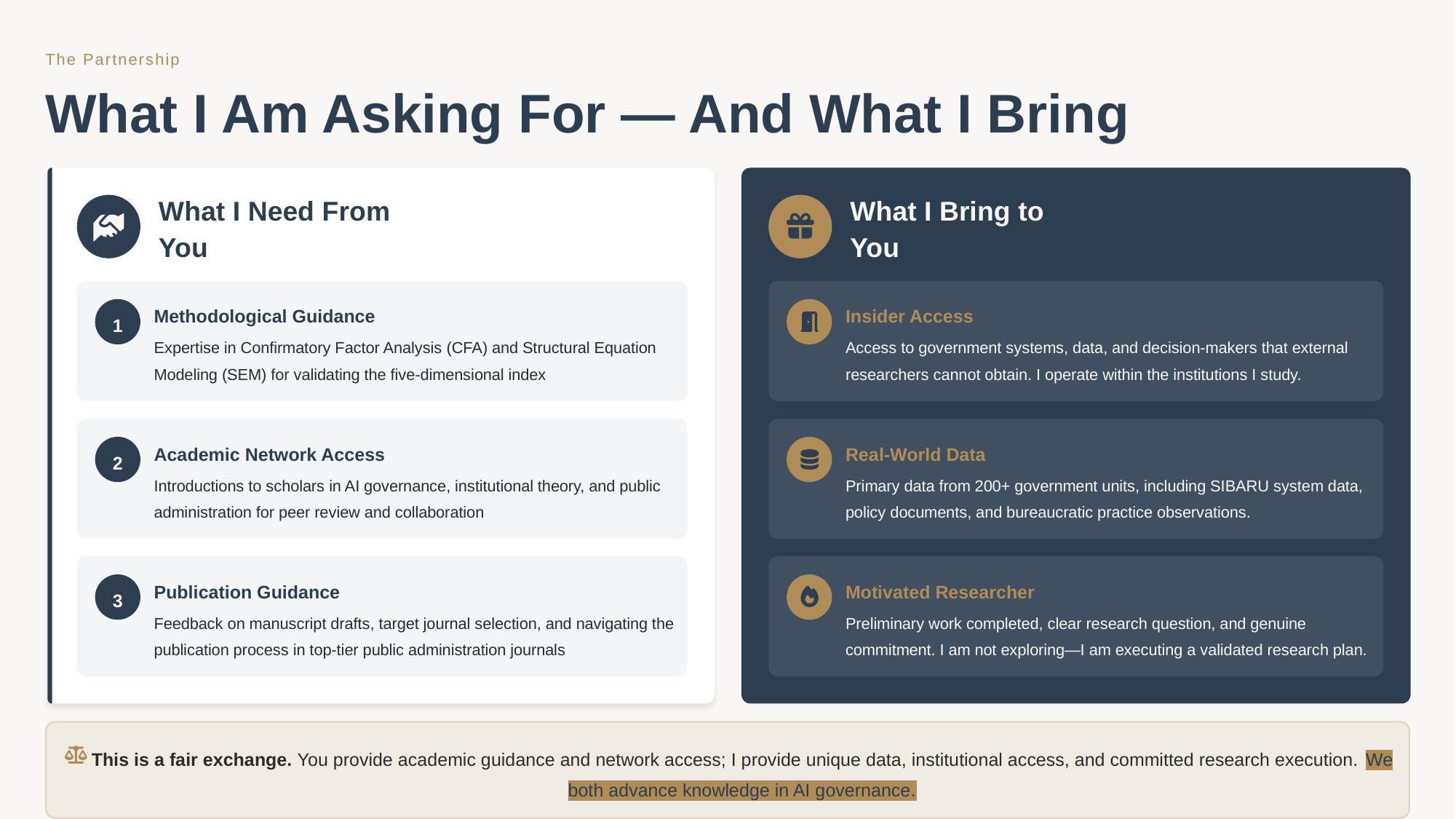

The Partnership
What I Am Asking For — And What I Bring

What I Need From You
What I Bring to You

1

Methodological Guidance

Insider Access

Expertise in Confirmatory Factor Analysis (CFA) and Structural Equation Modeling (SEM) for validating the five-dimensional index
Access to government systems, data, and decision-makers that external researchers cannot obtain. I operate within the institutions I study.

2

Academic Network Access

Real-World Data

Introductions to scholars in AI governance, institutional theory, and public administration for peer review and collaboration
Primary data from 200+ government units, including SIBARU system data, policy documents, and bureaucratic practice observations.

3

Publication Guidance

Motivated Researcher

Feedback on manuscript drafts, target journal selection, and navigating the publication process in top-tier public administration journals
Preliminary work completed, clear research question, and genuine commitment. I am not exploring—I am executing a validated research plan.

This is a fair exchange. You provide academic guidance and network access; I provide unique data, institutional access, and committed research execution. We both advance knowledge in AI governance.